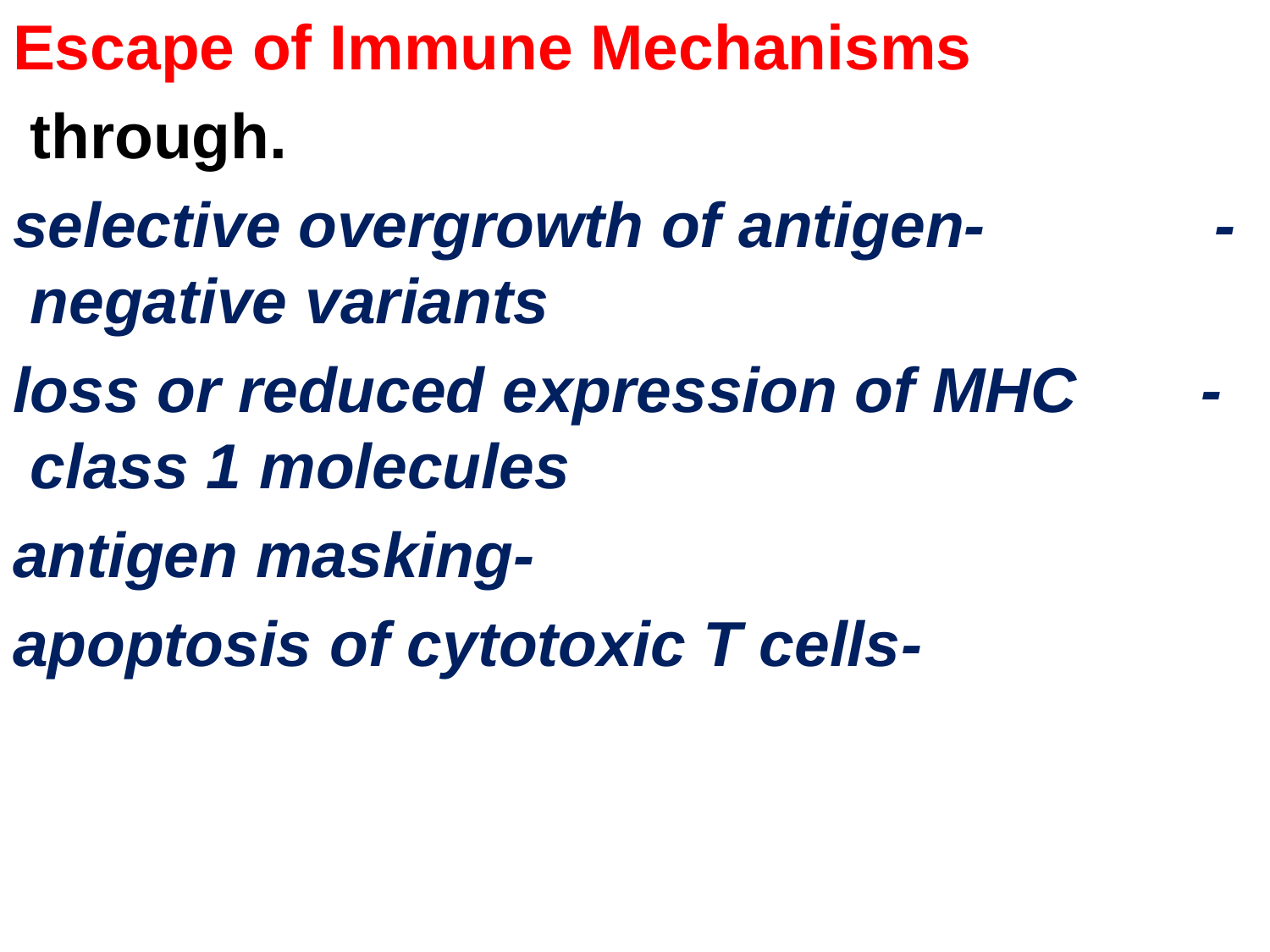

Escape of Immune Mechanisms
.through
 -selective overgrowth of antigen-               negative variants
 -loss or reduced expression of MHC         class 1 molecules
 -antigen masking
 -apoptosis of cytotoxic T cells